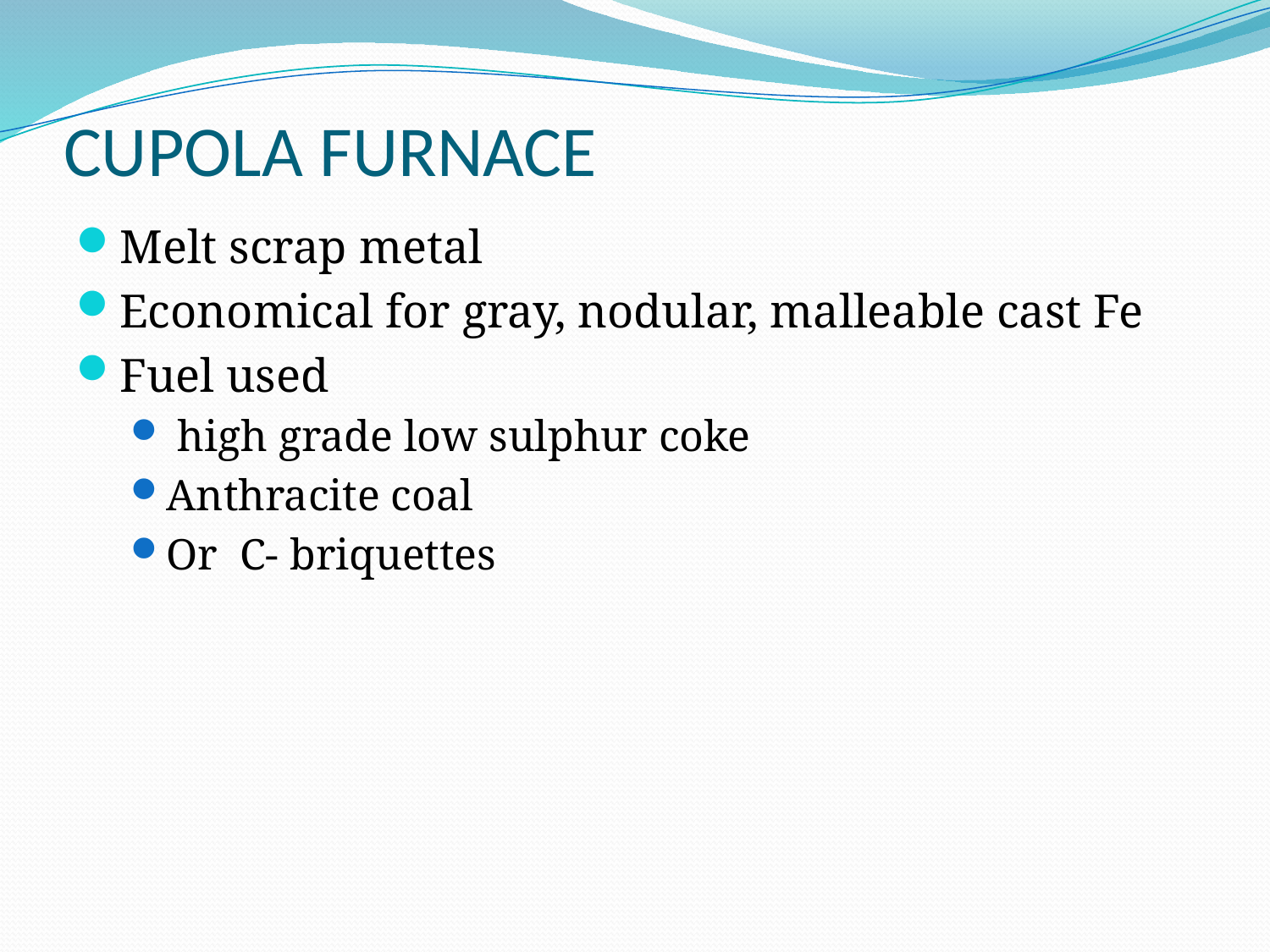

# CUPOLA FURNACE
Melt scrap metal
Economical for gray, nodular, malleable cast Fe
Fuel used
 high grade low sulphur coke
Anthracite coal
Or  C- briquettes